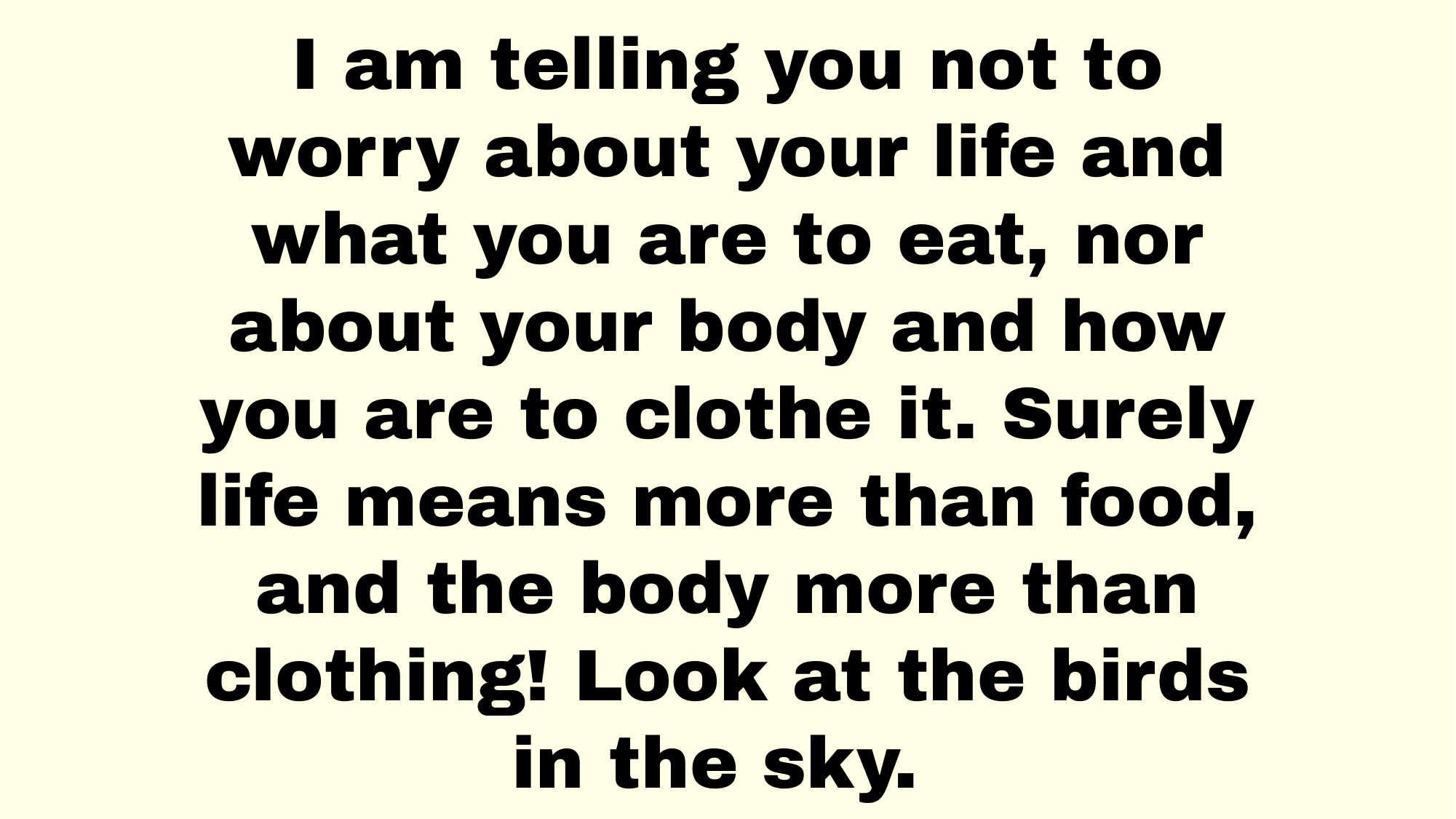

# I am telling you not to worry about your life and what you are to eat, nor about your body and how you are to clothe it. Surely life means more than food, and the body more than clothing! Look at the birds in the sky.